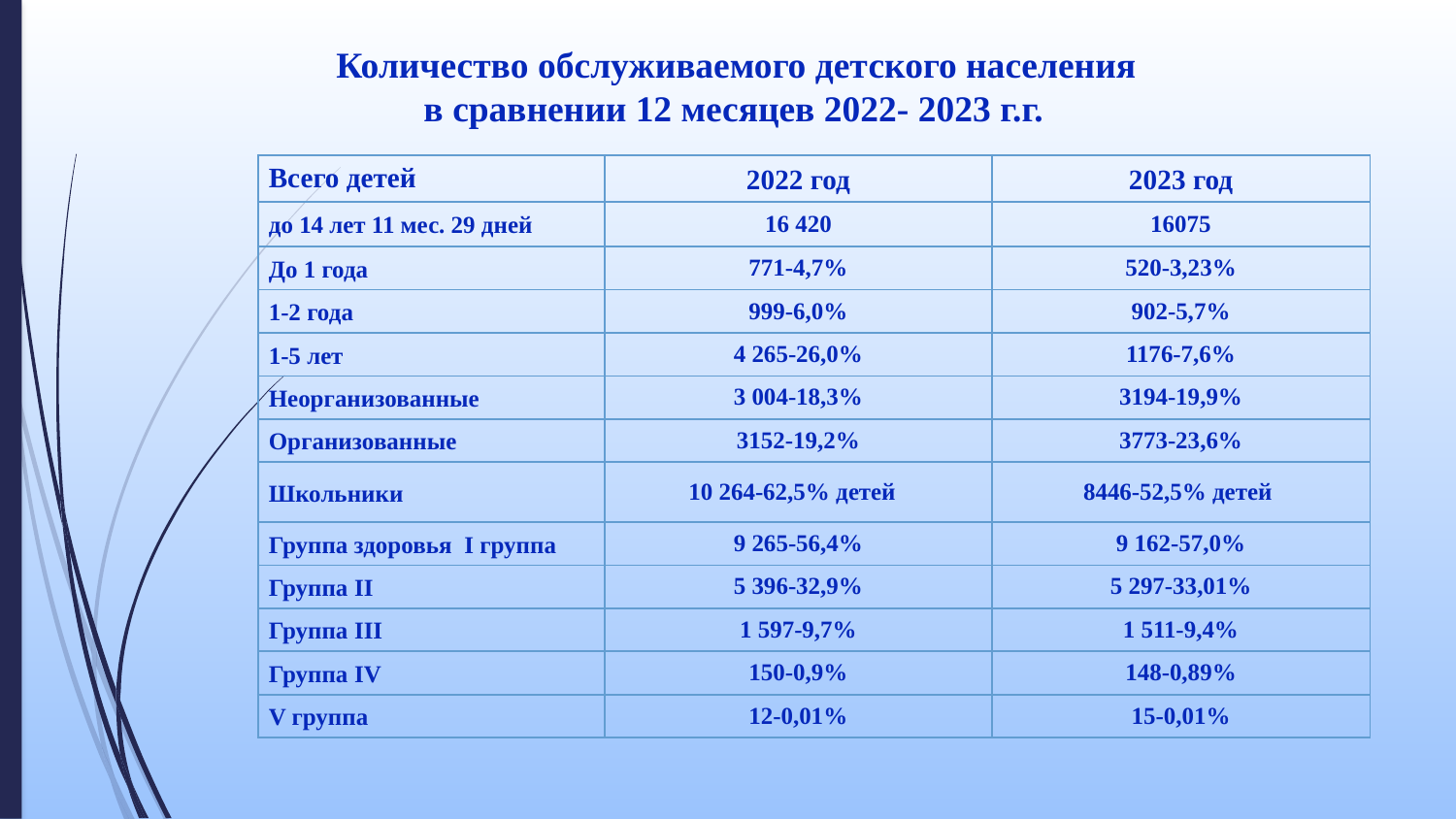

# Количество обслуживаемого детского населения в сравнении 12 месяцев 2022- 2023 г.г.
| Всего детей | 2022 год | 2023 год |
| --- | --- | --- |
| до 14 лет 11 мес. 29 дней | 16 420 | 16075 |
| До 1 года | 771-4,7% | 520-3,23% |
| 1-2 года | 999-6,0% | 902-5,7% |
| 1-5 лет | 4 265-26,0% | 1176-7,6% |
| Неорганизованные | 3 004-18,3% | 3194-19,9% |
| Организованные | 3152-19,2% | 3773-23,6% |
| Школьники | 10 264-62,5% детей | 8446-52,5% детей |
| Группа здоровья I группа | 9 265-56,4% | 9 162-57,0% |
| Группа II | 5 396-32,9% | 5 297-33,01% |
| Группа III | 1 597-9,7% | 1 511-9,4% |
| Группа IV | 150-0,9% | 148-0,89% |
| V группа | 12-0,01% | 15-0,01% |